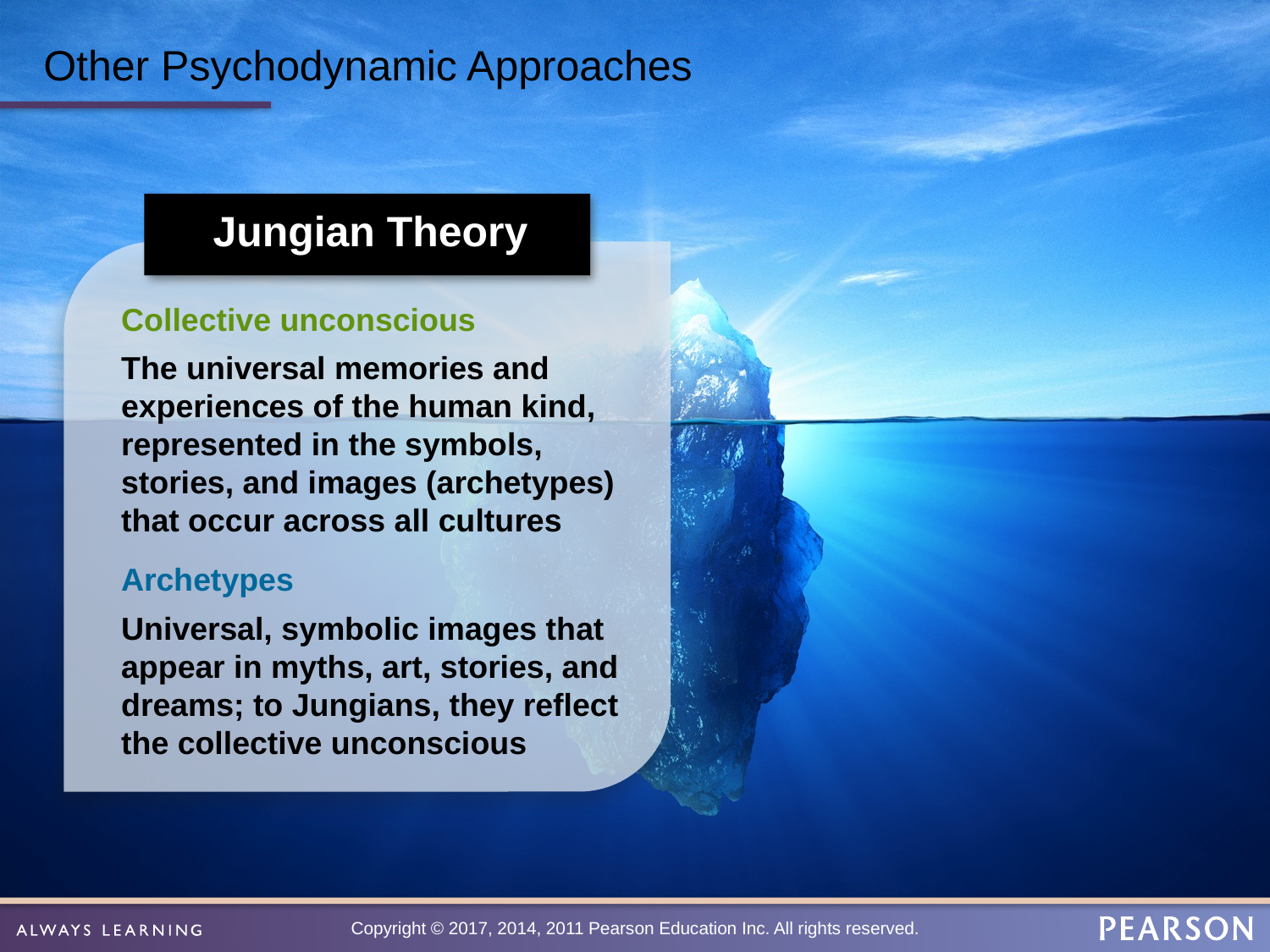

# Other Psychodynamic Approaches

Jungian Theory

Collective unconscious
The universal memories and experiences of the human kind, represented in the symbols, stories, and images (archetypes) that occur across all cultures
Archetypes
Universal, symbolic images that appear in myths, art, stories, and dreams; to Jungians, they reflect the collective unconscious